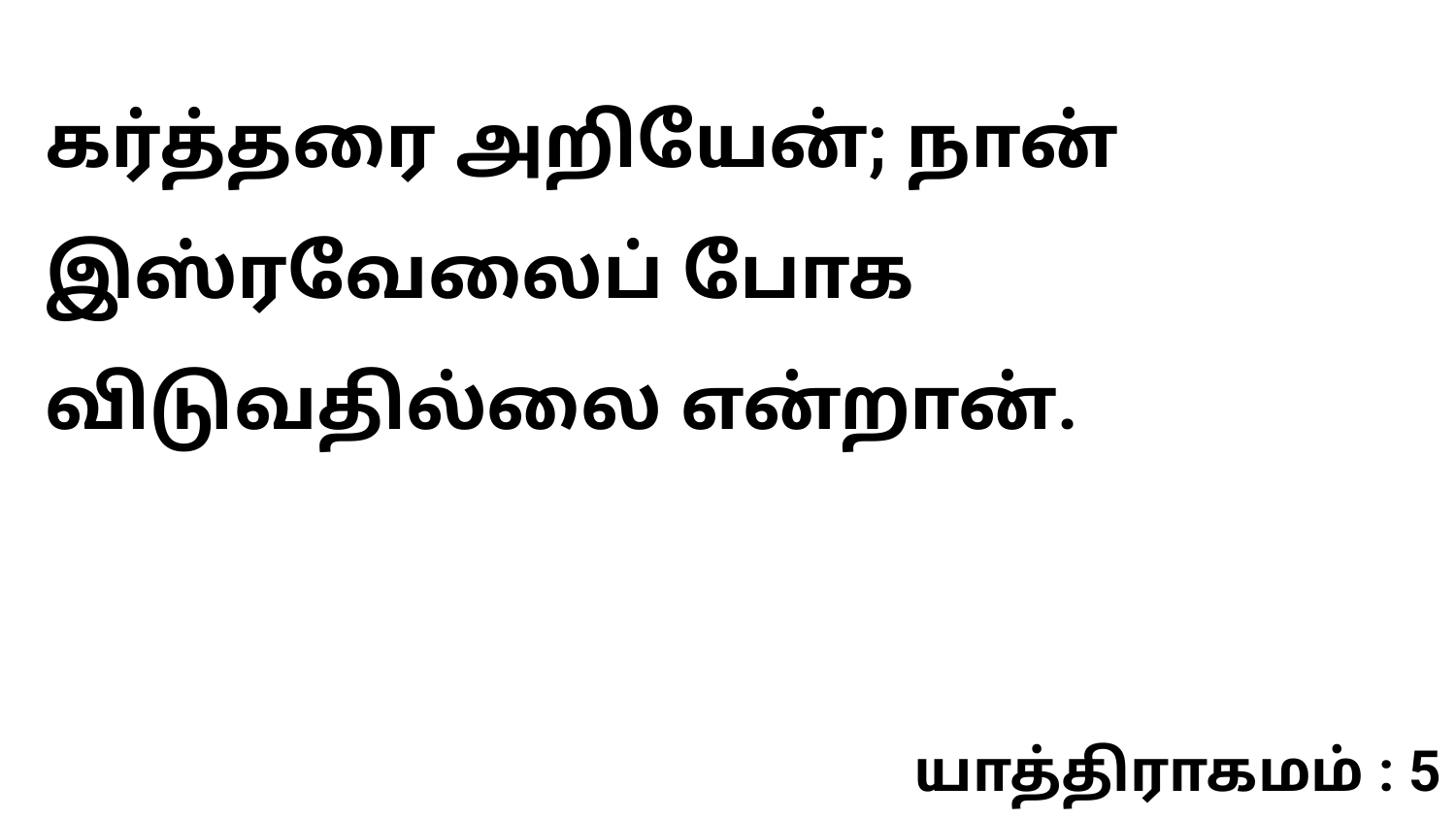

கர்த்தரை அறியேன்; நான் இஸ்ரவேலைப் போக விடுவதில்லை என்றான்.
யாத்திராகமம் : 5